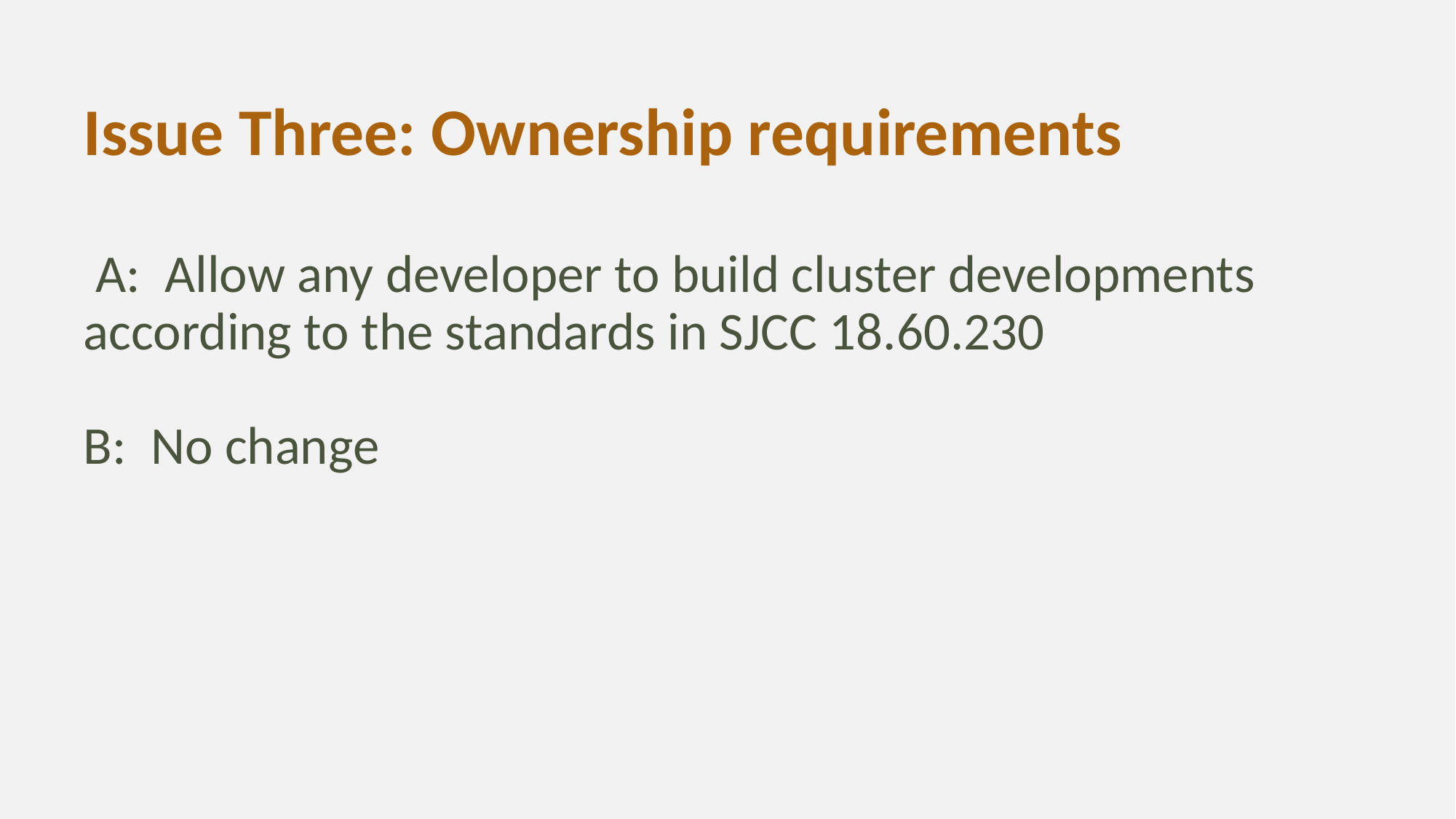

Issue Three: Ownership requirements
# A:  Allow any developer to build cluster developments according to the standards in SJCC 18.60.230 B:  No change